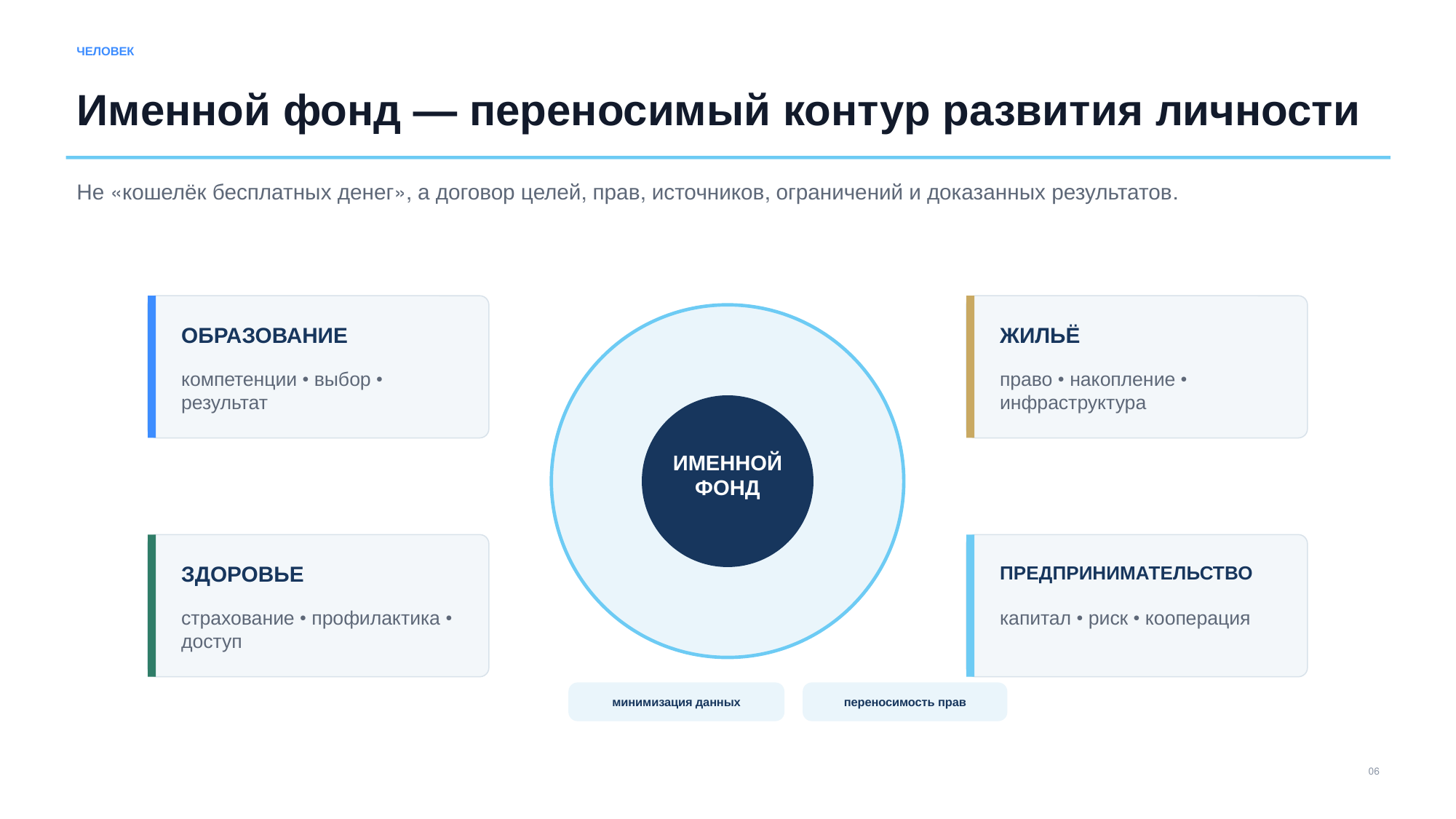

ЧЕЛОВЕК
Именной фонд — переносимый контур развития личности

Не «кошелёк бесплатных денег», а договор целей, прав, источников, ограничений и доказанных результатов.

ОБРАЗОВАНИЕ
ЖИЛЬЁ
компетенции • выбор • результат
право • накопление • инфраструктура

ИМЕННОЙ
ФОНД

ЗДОРОВЬЕ
ПРЕДПРИНИМАТЕЛЬСТВО
страхование • профилактика • доступ
капитал • риск • кооперация

минимизация данных
переносимость прав
06